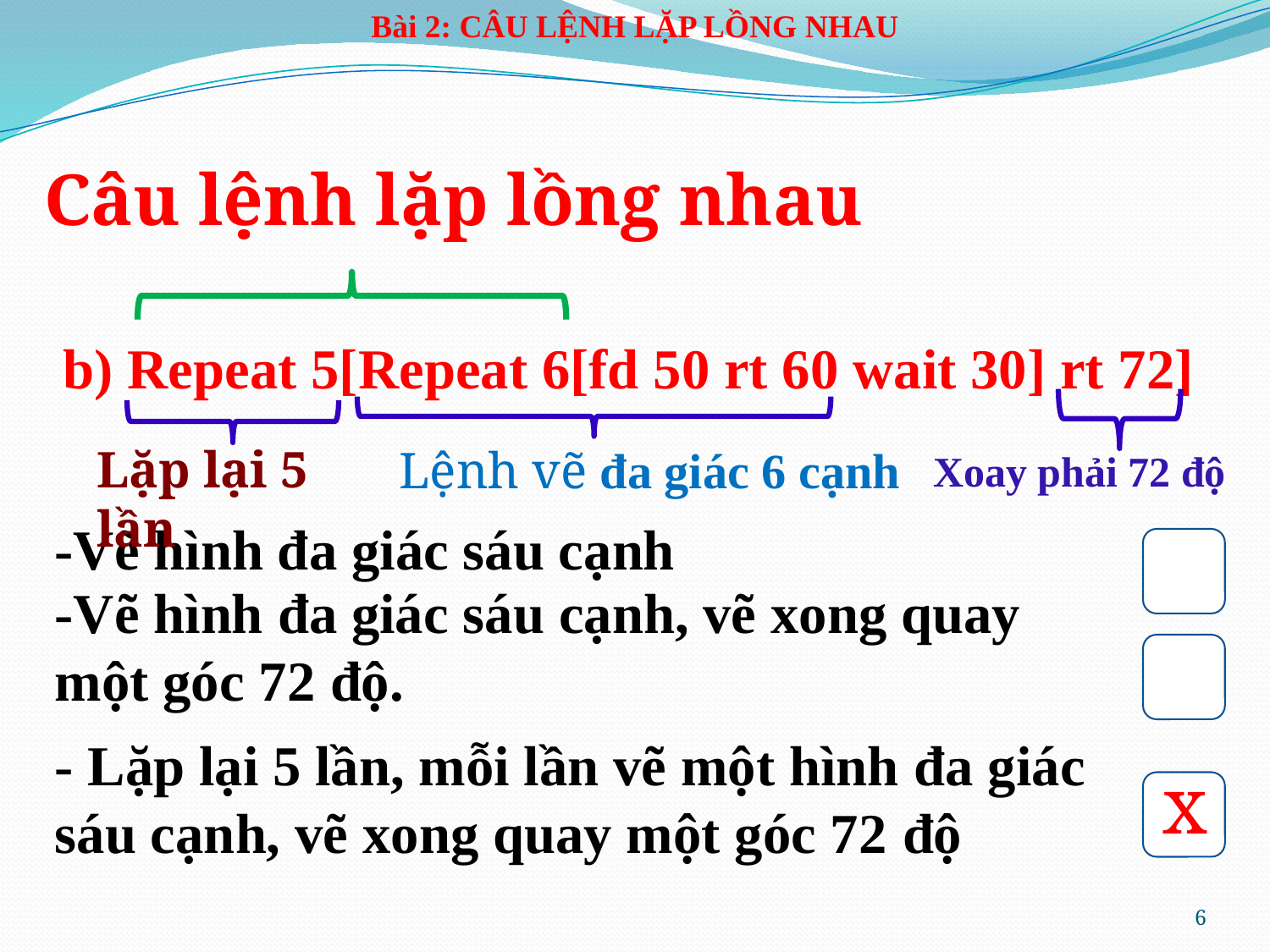

Bài 2: CÂU LỆNH LẶP LỒNG NHAU

Câu lệnh lặp lồng nhau

b) Repeat 5[Repeat 6[fd 50 rt 60 wait 30] rt 72]

Lặp lại 5 lần
Lệnh vẽ đa giác 6 cạnh
Xoay phải 72 độ
-Vẽ hình đa giác sáu cạnh

-Vẽ hình đa giác sáu cạnh, vẽ xong quay một góc 72 độ.

- Lặp lại 5 lần, mỗi lần vẽ một hình đa giác sáu cạnh, vẽ xong quay một góc 72 độ
x

6